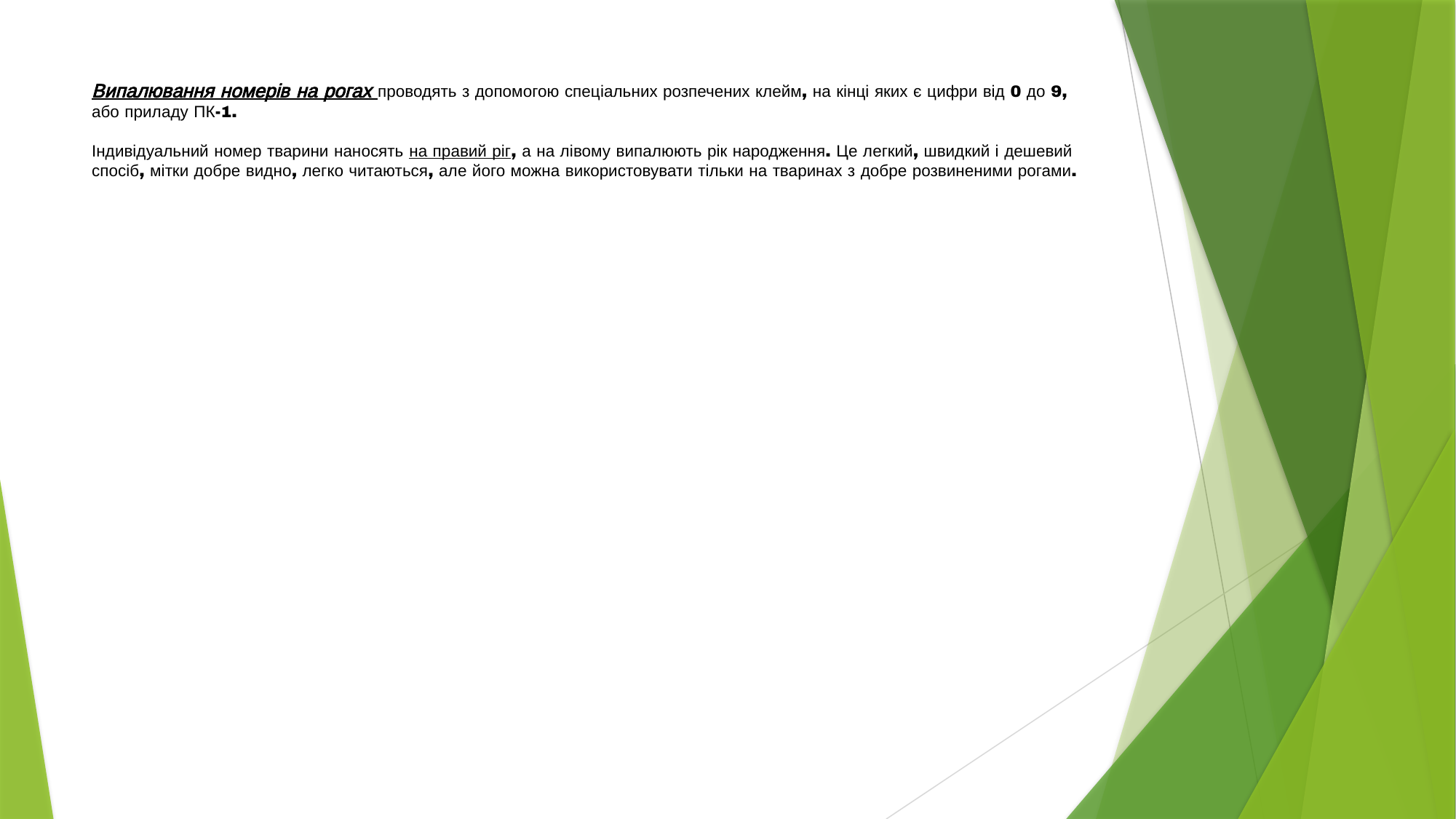

# Випалювання номерів на рогах проводять з допомогою спеціальних розпечених клейм, на кінці яких є цифри від 0 до 9, або приладу ПК-1. Індивідуальний номер тварини наносять на правий ріг, а на лівому випалюють рік народження. Це легкий, швидкий і дешевий спосіб, мітки добре видно, легко читаються, але його можна використовувати тільки на тваринах з добре розвиненими рогами.